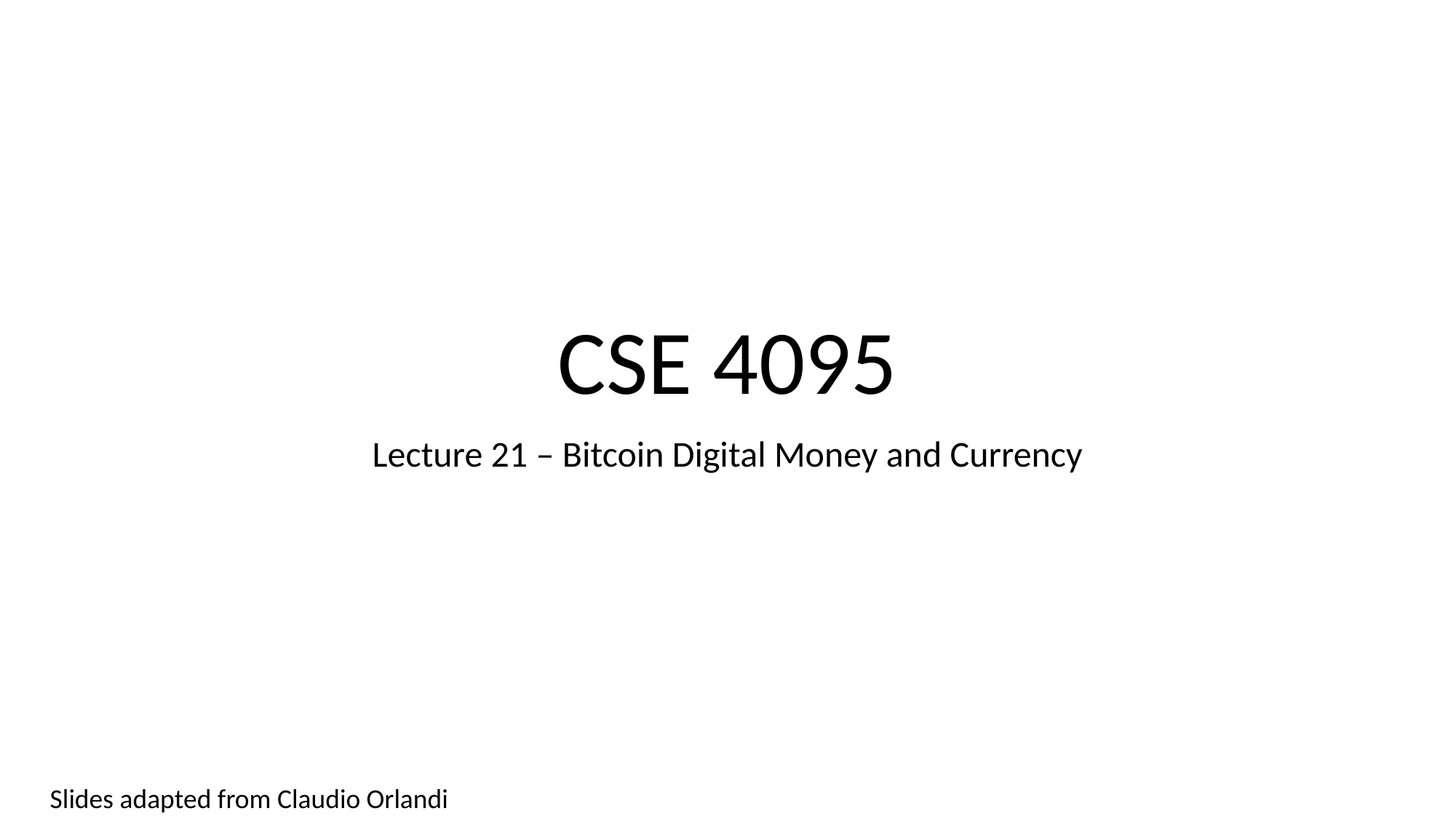

# CSE 4095
Lecture 21 – Bitcoin Digital Money and Currency
Slides adapted from Claudio Orlandi